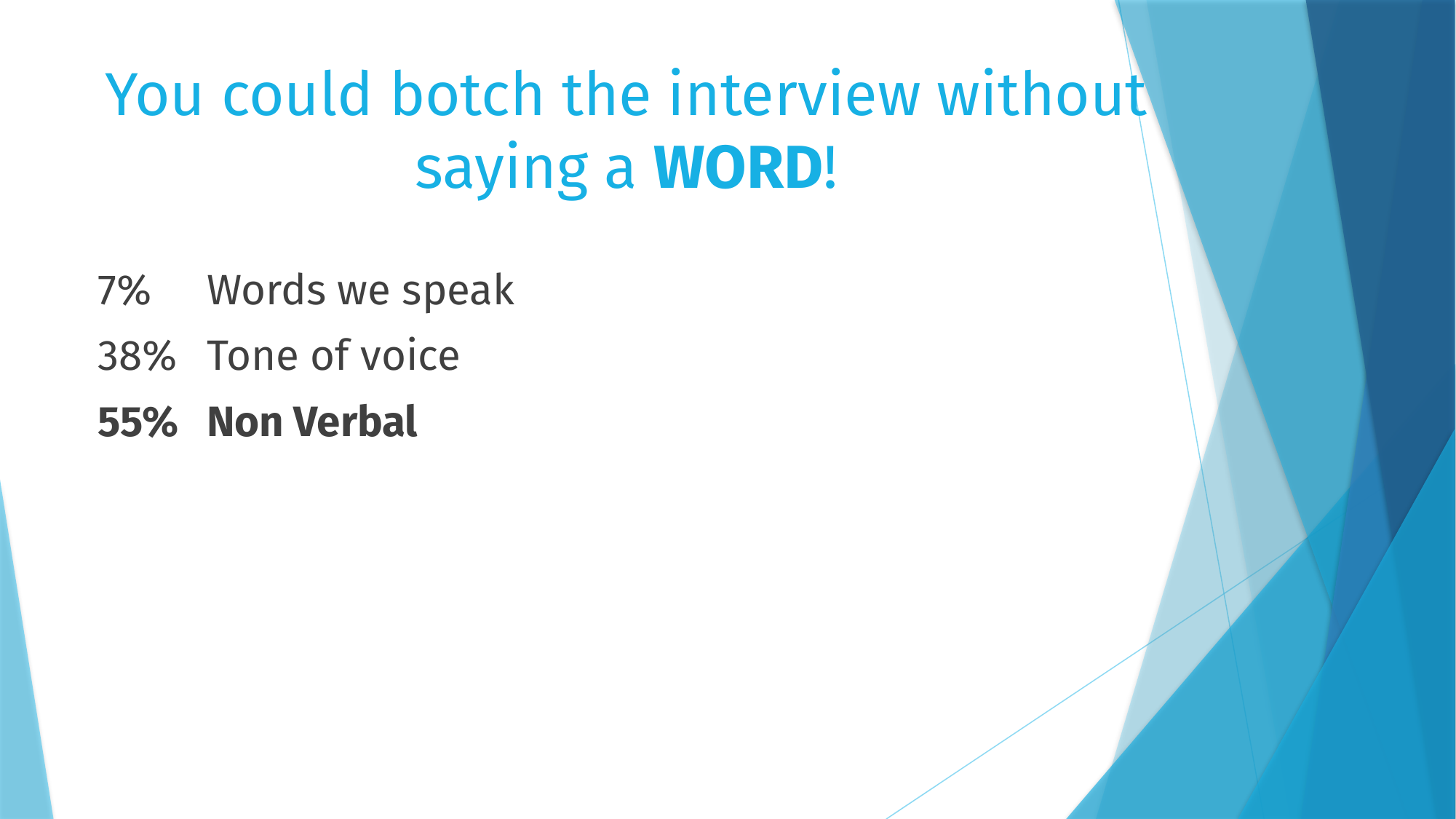

You could botch the interview without saying a WORD!
7% 	Words we speak
38%	Tone of voice
55% 	Non Verbal